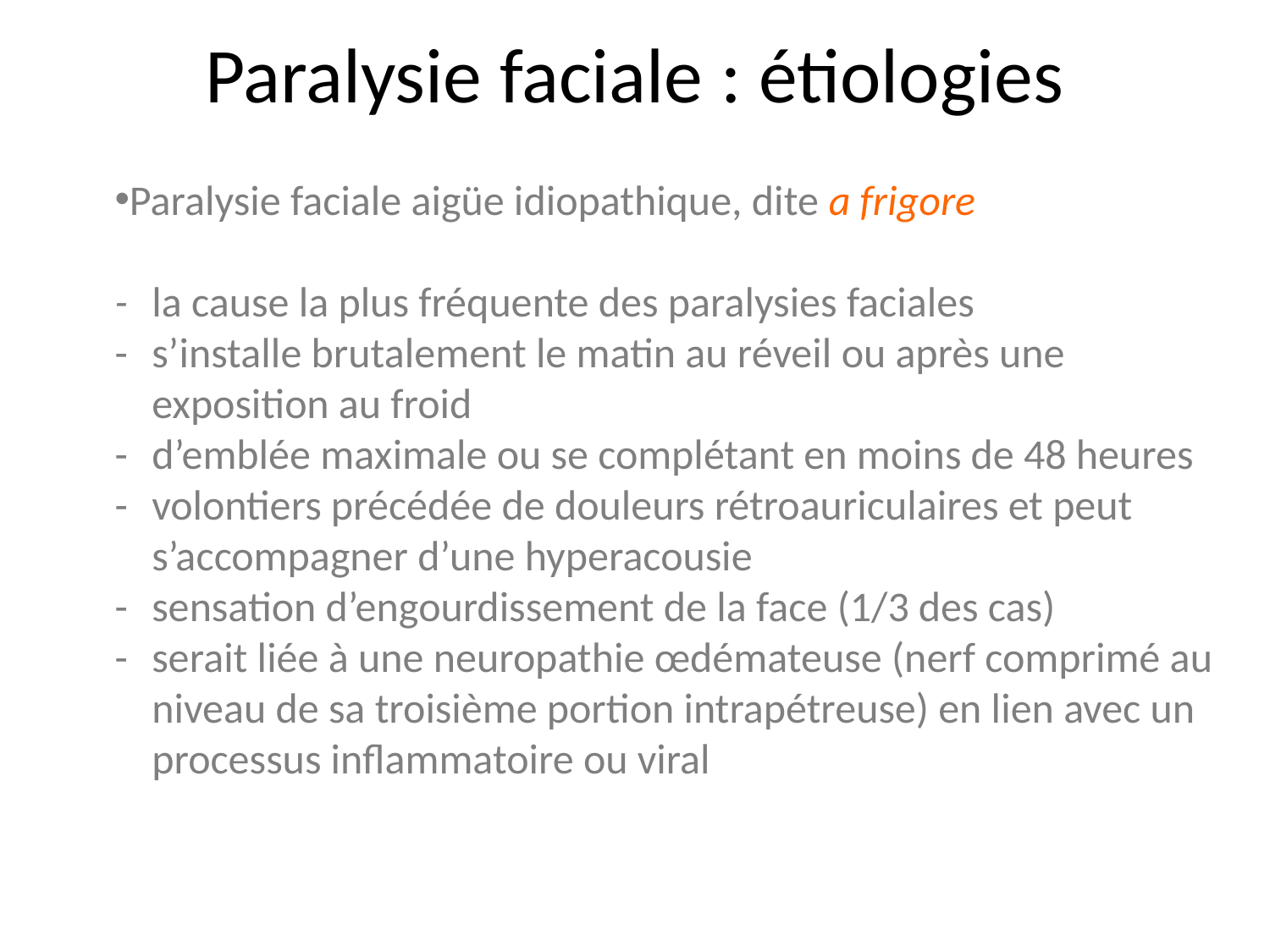

# Paralysie faciale : étiologies
Paralysie faciale aigüe idiopathique, dite a frigore
	- 	la cause la plus fréquente des paralysies faciales
	- 	s’installe brutalement le matin au réveil ou après une
		exposition au froid
	- 	d’emblée maximale ou se complétant en moins de 48 heures
	- 	volontiers précédée de douleurs rétroauriculaires et peut
		s’accompagner d’une hyperacousie
	- 	sensation d’engourdissement de la face (1/3 des cas)
	-	serait liée à une neuropathie œdémateuse (nerf comprimé au
		niveau de sa troisième portion intrapétreuse) en lien avec un
		processus inflammatoire ou viral